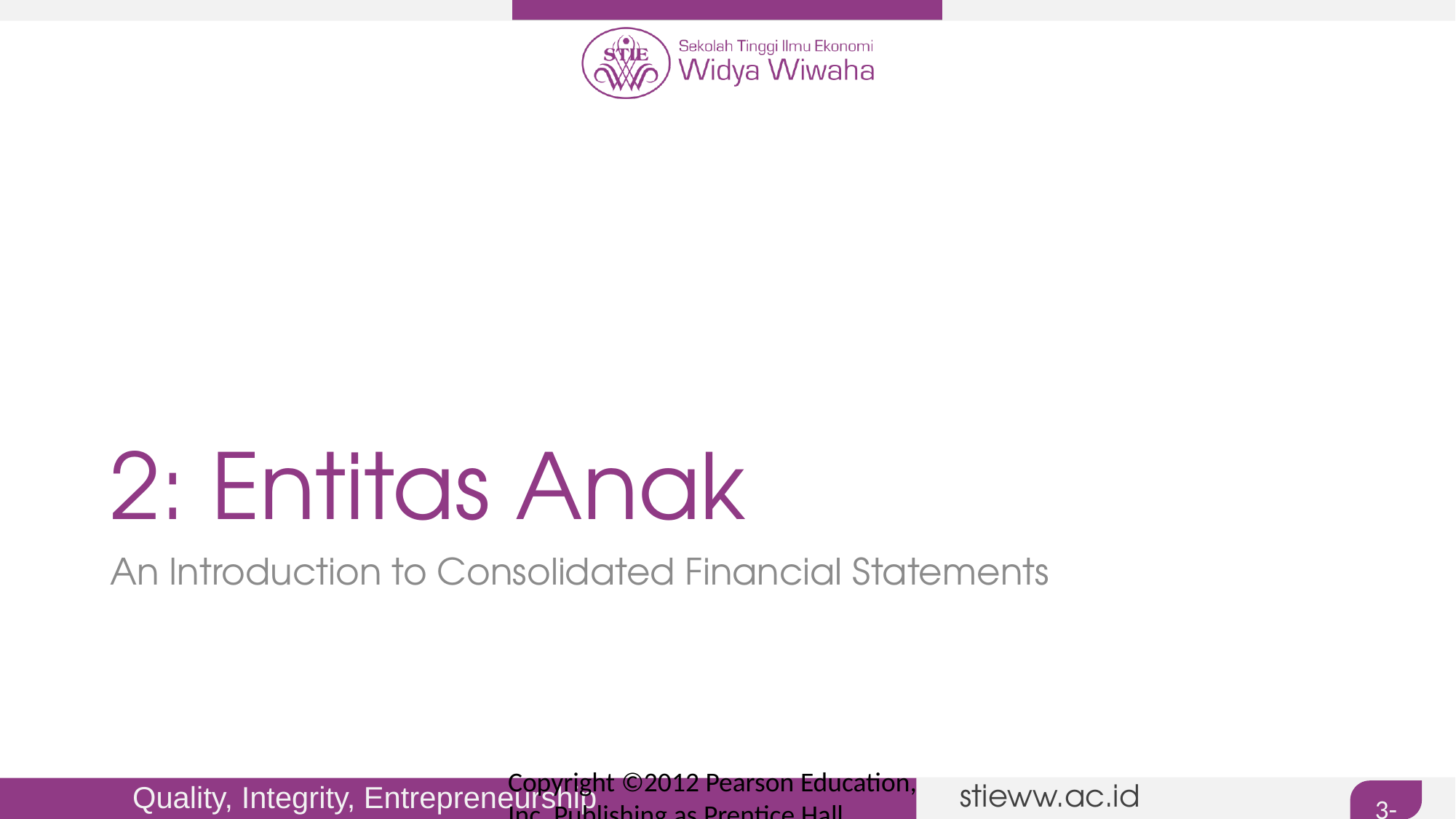

# 2: Entitas Anak
An Introduction to Consolidated Financial Statements
Copyright ©2012 Pearson Education, Inc. Publishing as Prentice Hall
3-88